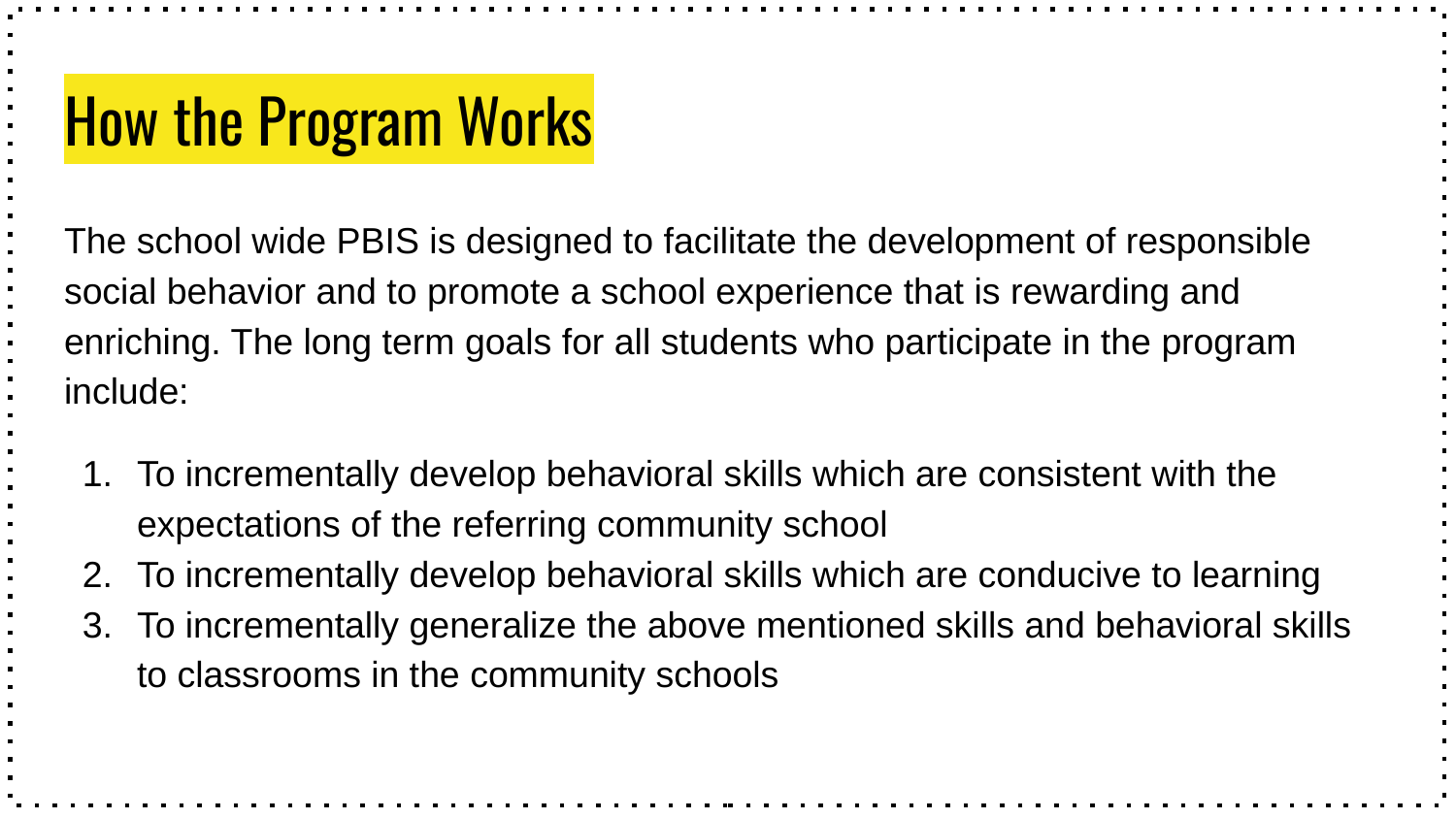

# How the Program Works
The school wide PBIS is designed to facilitate the development of responsible  social behavior and to promote a school experience that is rewarding and enriching. The long term goals for all students who participate in the program include:
To incrementally develop behavioral skills which are consistent with the  expectations of the referring community school
To incrementally develop behavioral skills which are conducive to learning
To incrementally generalize the above mentioned skills and behavioral skills to classrooms in the community schools